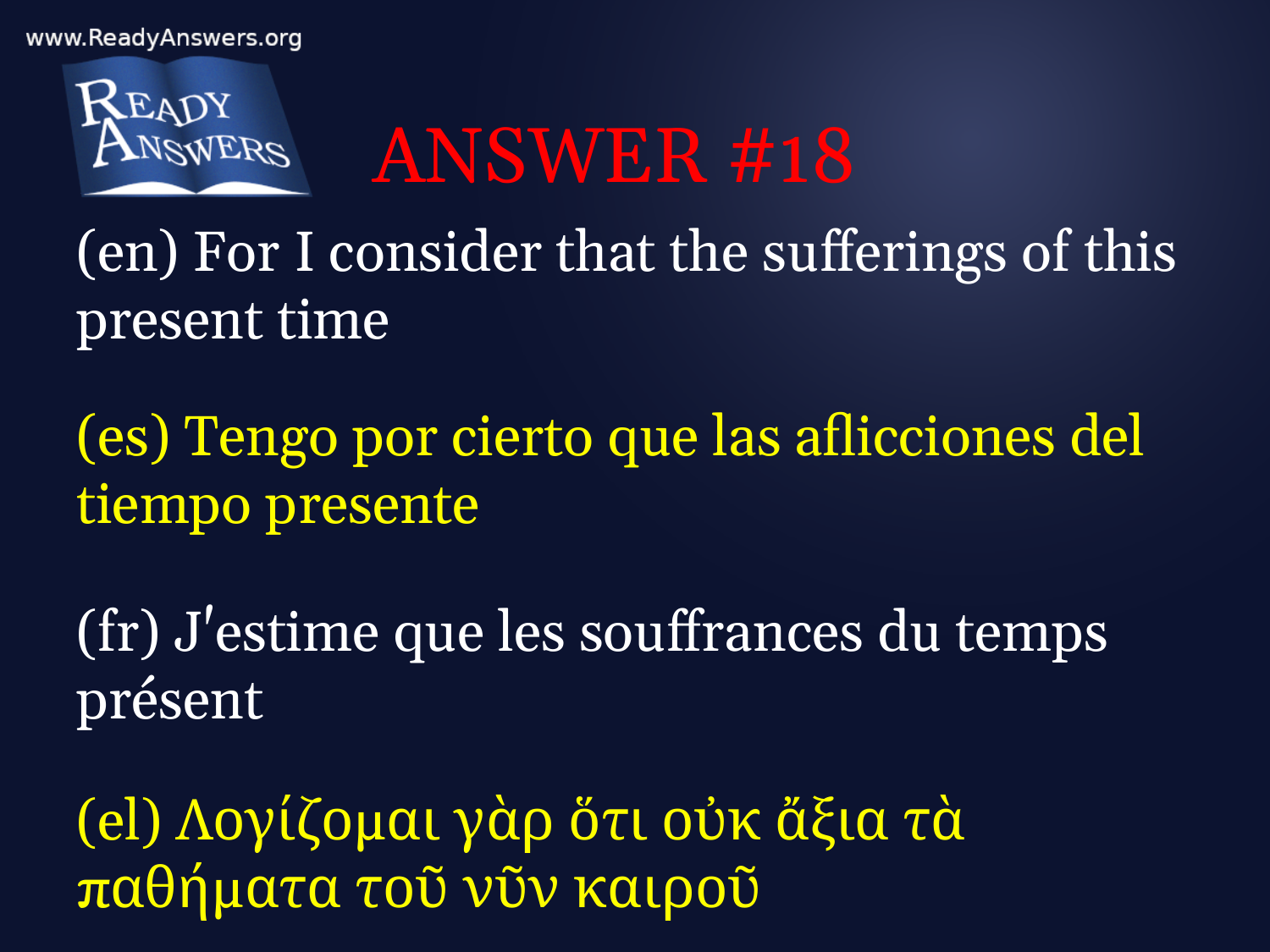

# ANSWER #18
(en) For I consider that the sufferings of this present time
(es) Tengo por cierto que las aflicciones del tiempo presente
(fr) J'estime que les souffrances du temps présent
(el) Λογίζομαι γὰρ ὅτι οὐκ ἄξια τὰ παθήματα τοῦ νῦν καιροῦ